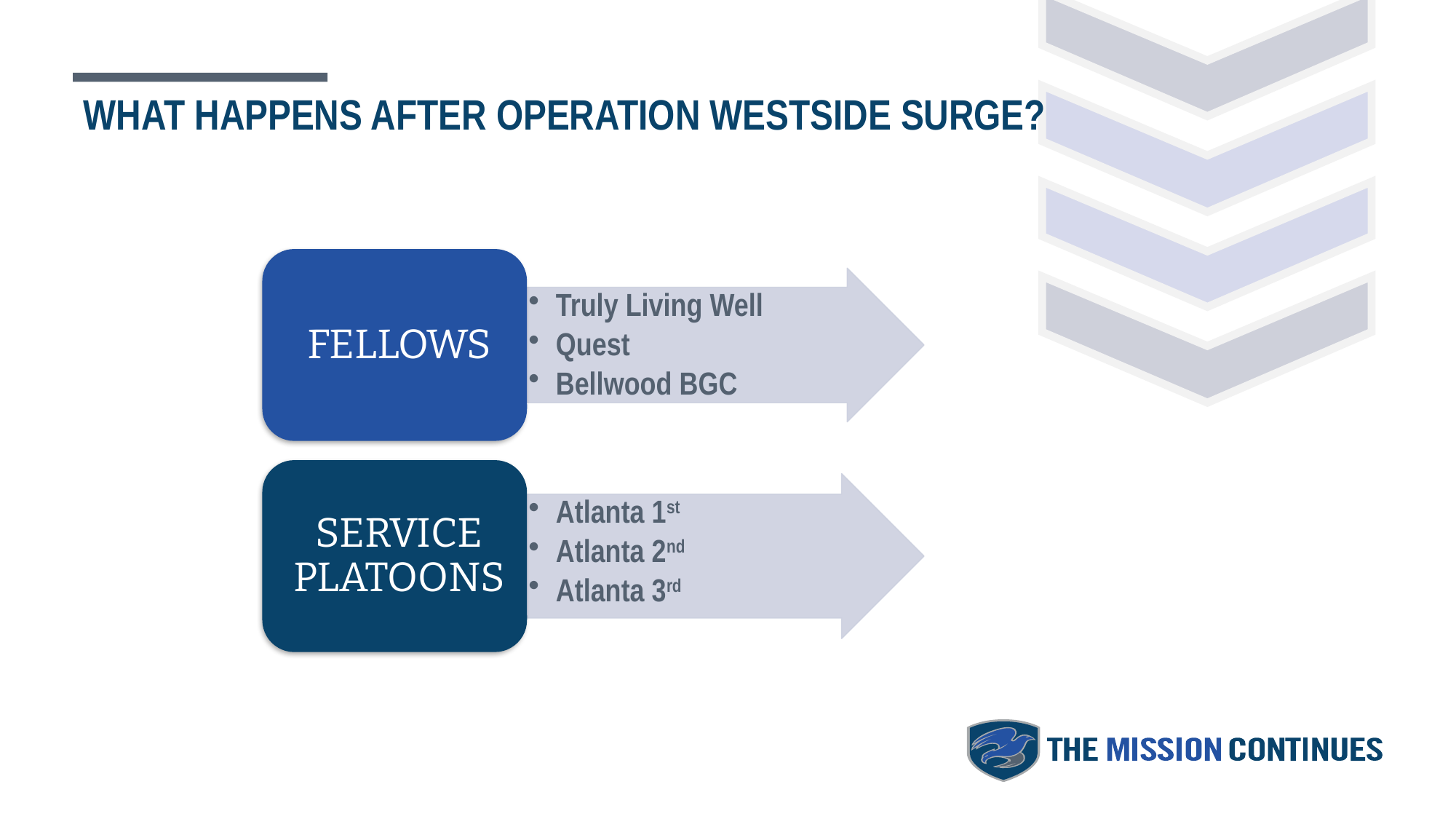

WHAT HAPPENS AFTER OPERATION WESTSIDE SURGE?
Truly Living Well
Quest
Bellwood BGC
FELLOWS
Atlanta 1st
Atlanta 2nd
Atlanta 3rd
SERVICE PLATOONS